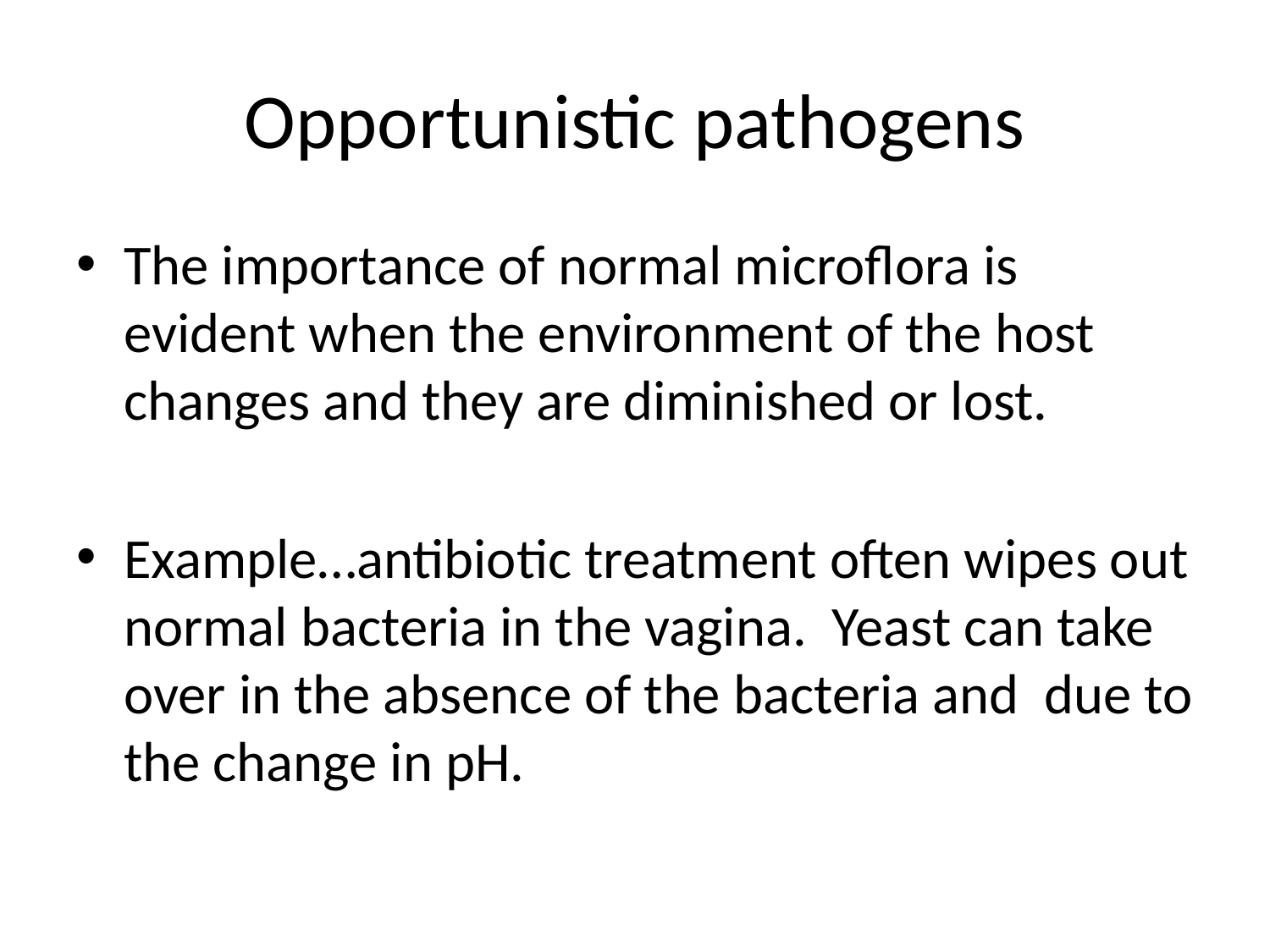

# Opportunistic pathogens
The importance of normal microflora is evident when the environment of the host changes and they are diminished or lost.

Example…antibiotic treatment often wipes out normal bacteria in the vagina.  Yeast can take over in the absence of the bacteria and  due to the change in pH.